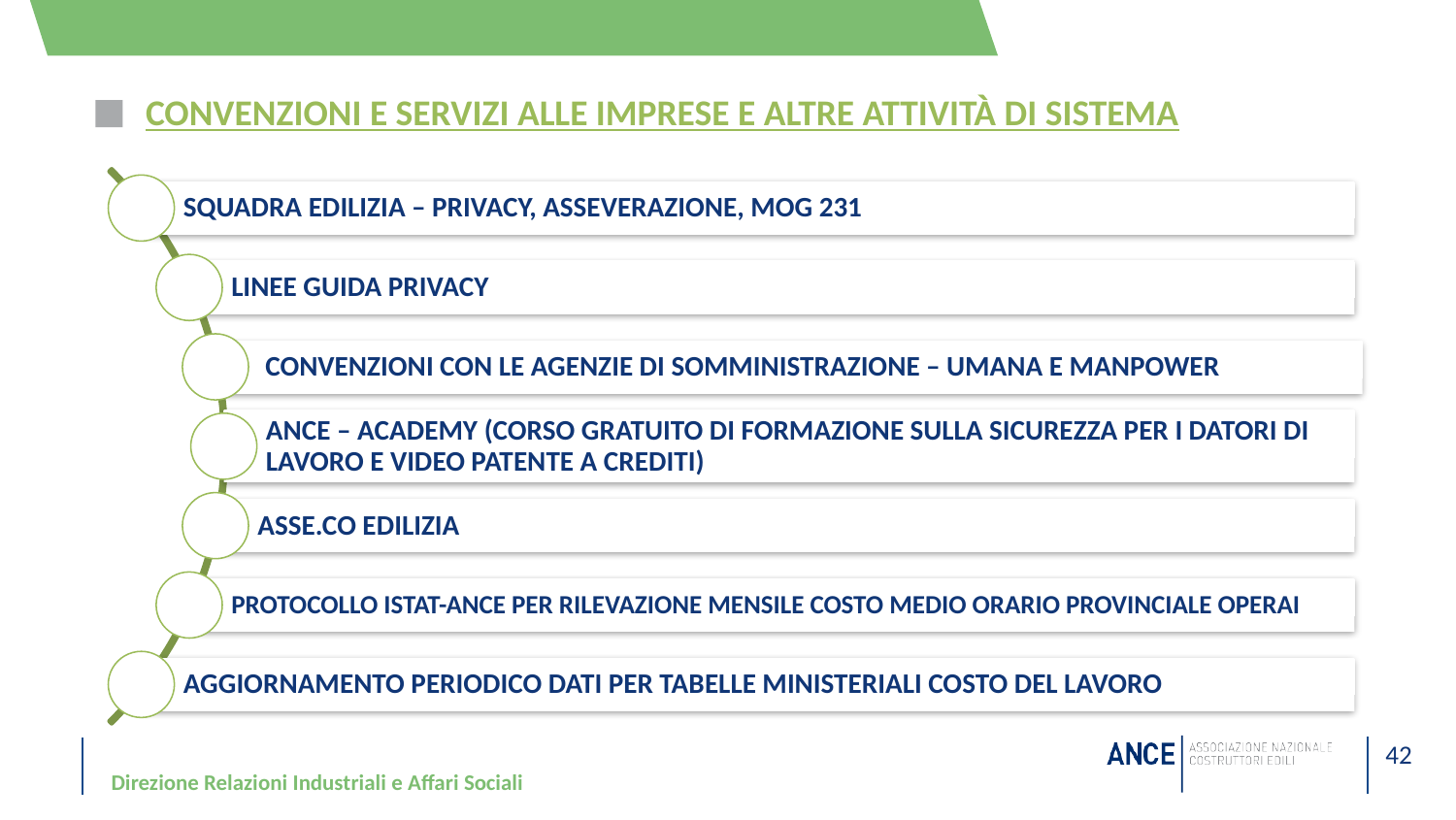

# CONVENZIONI E SERVIZI ALLE IMPRESE E ALTRE ATTIVITÀ DI SISTEMA

SQUADRA EDILIZIA – PRIVACY, ASSEVERAZIONE, MOG 231
LINEE GUIDA PRIVACY
CONVENZIONI CON LE AGENZIE DI SOMMINISTRAZIONE – UMANA E MANPOWER
ANCE – ACADEMY (corso gratuito di formazione sulla sicurezza per i datori di lavoro e video patente a crediti)
ASSE.CO EDILIZIA
PROTOCOLLO ISTAT-ANCE PER RILEVAZIONE MENSILE COSTO MEDIO ORARIO PROVINCIALE OPERAI
AGGIORNAMENTO PERIODICO DATI PER TABELLE MINISTERIALI COSTO DEL LAVORO

Direzione Relazioni Industriali e Affari Sociali
42